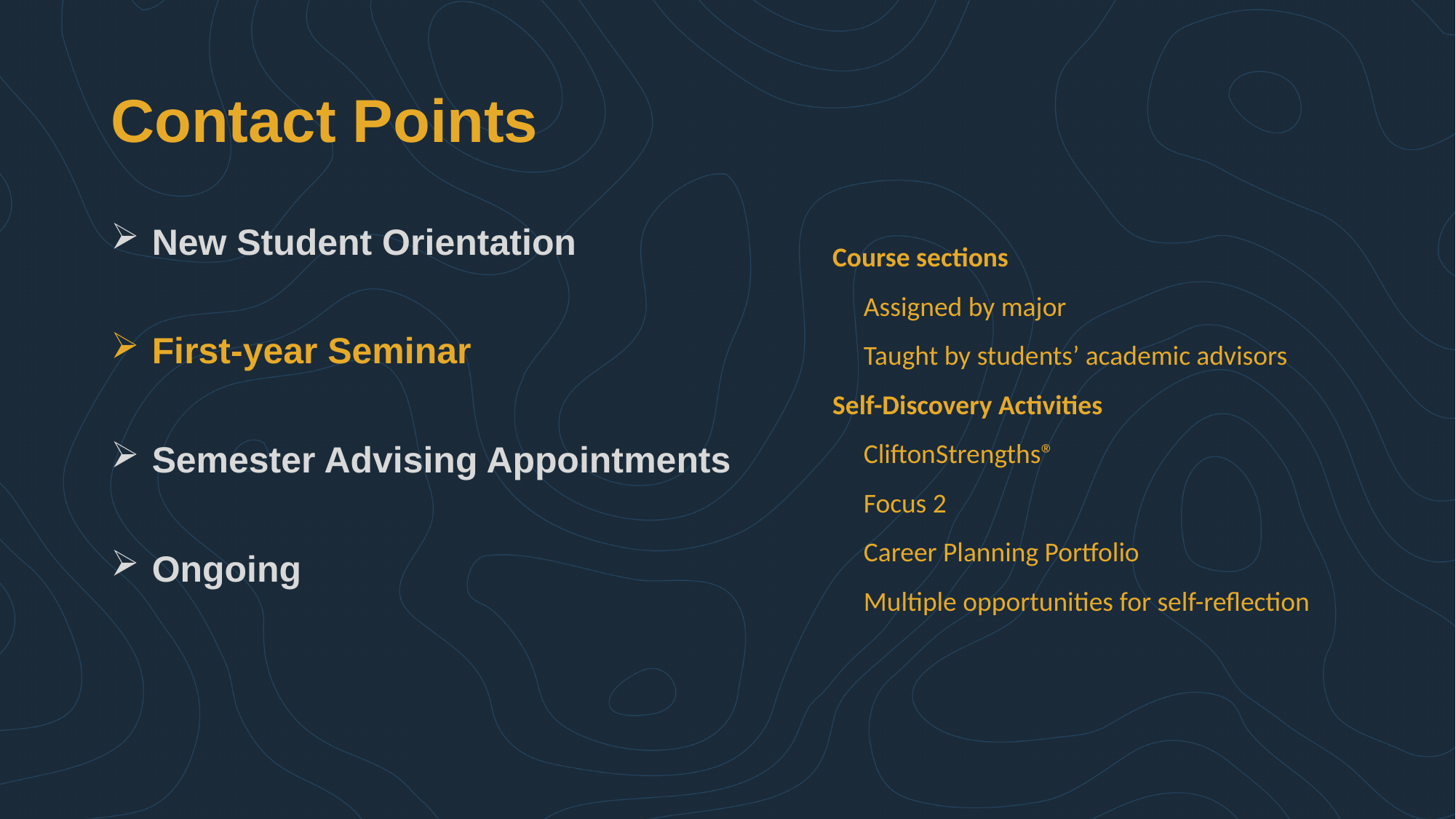

# Contact Points
New Student Orientation

First-year Seminar

Semester Advising Appointments

Ongoing
Course sections
     Assigned by major
     Taught by students’ academic advisors
Self-Discovery Activities
     CliftonStrengths®
     Focus 2
     Career Planning Portfolio
     Multiple opportunities for self-reflection